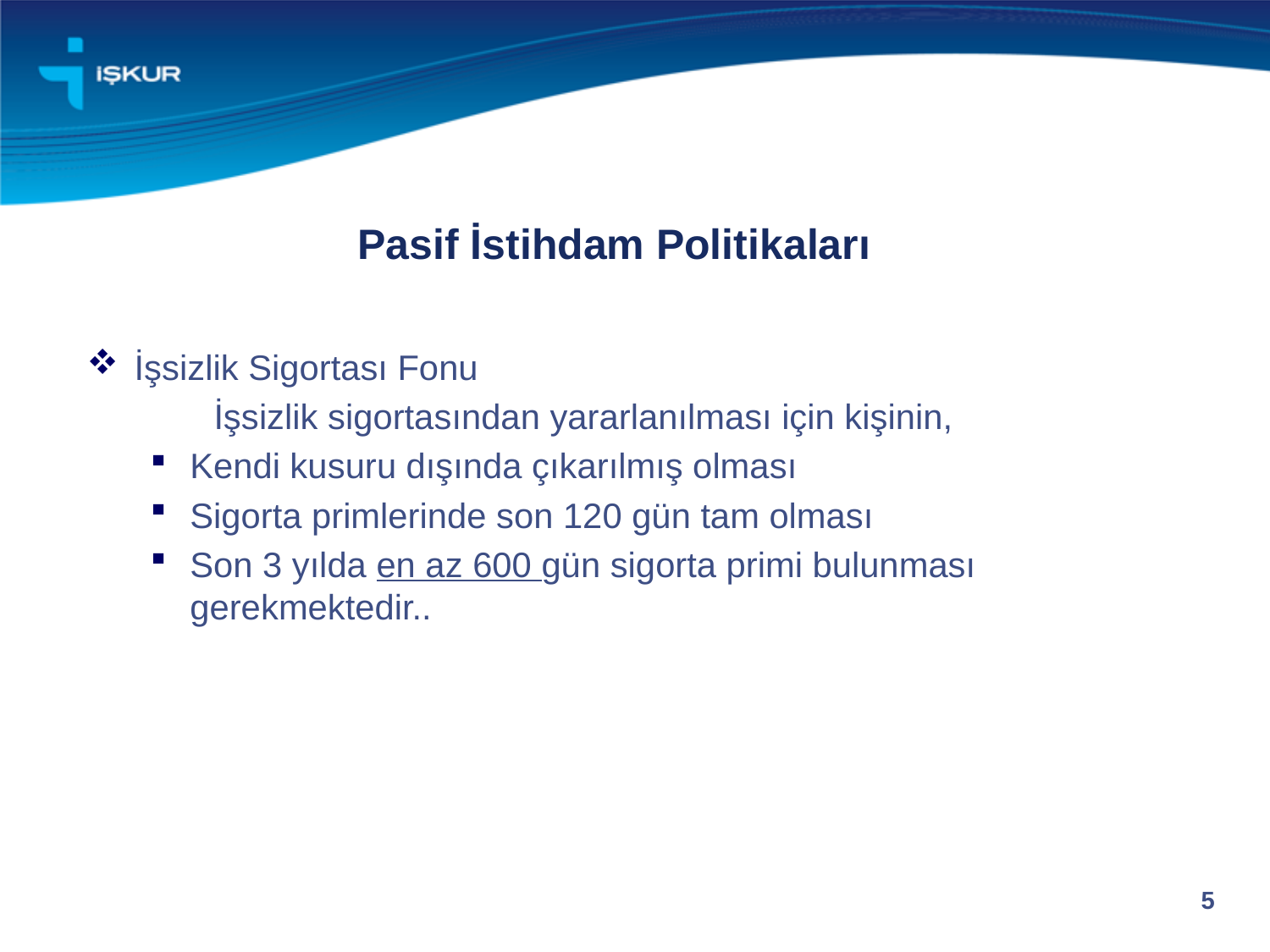

# Pasif İstihdam Politikaları
İşsizlik Sigortası Fonu
	İşsizlik sigortasından yararlanılması için kişinin,
Kendi kusuru dışında çıkarılmış olması
Sigorta primlerinde son 120 gün tam olması
Son 3 yılda en az 600 gün sigorta primi bulunması gerekmektedir..
5